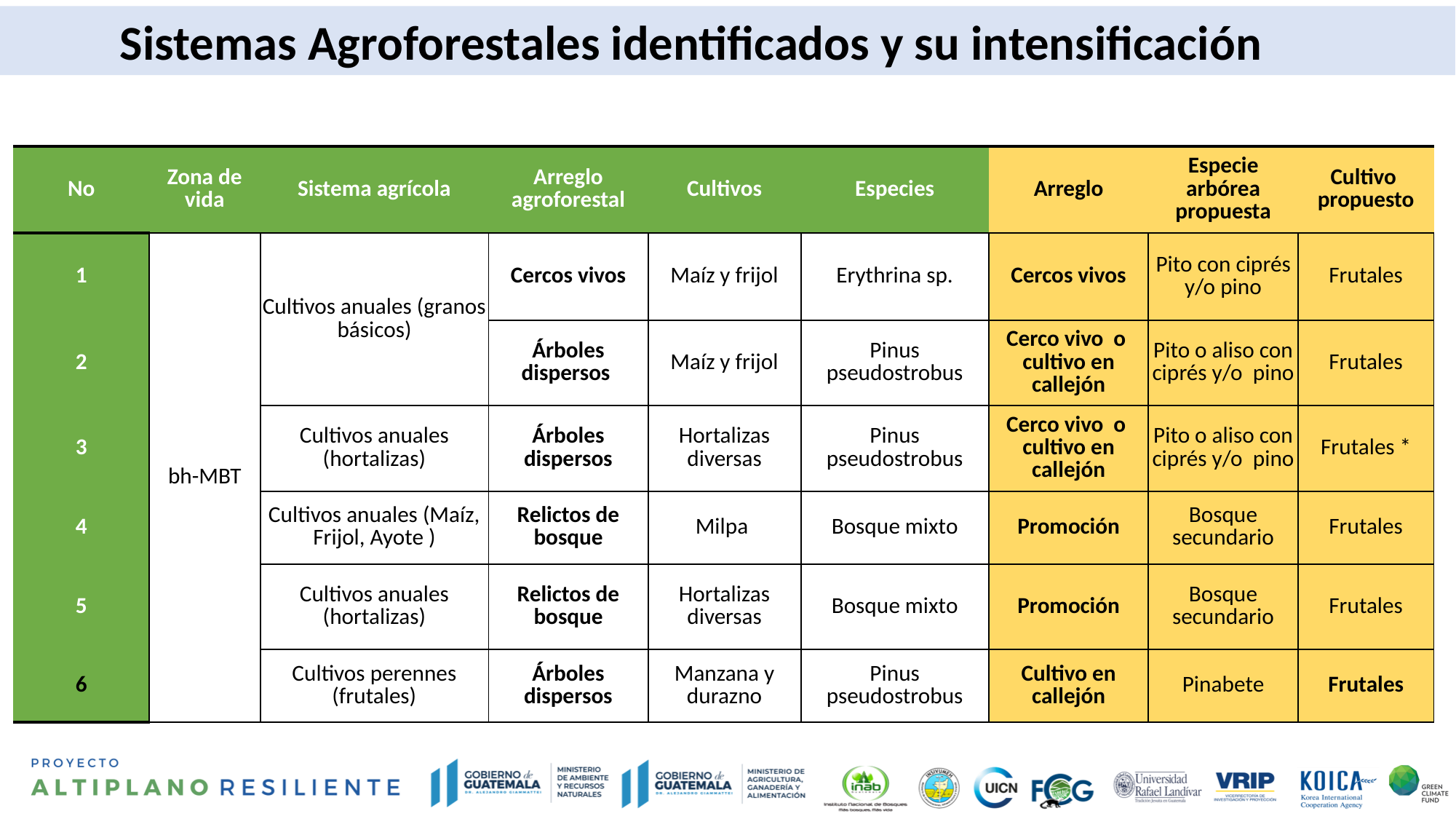

Sistemas Agroforestales identificados y su intensificación
| No | Zona de vida | Sistema agrícola | Arreglo agroforestal | Cultivos | Especies | Arreglo | Especie arbórea propuesta | Cultivo propuesto |
| --- | --- | --- | --- | --- | --- | --- | --- | --- |
| 1 | bh-MBT | Cultivos anuales (granos básicos) | Cercos vivos | Maíz y frijol | Erythrina sp. | Cercos vivos | Pito con ciprés y/o pino | Frutales |
| 2 |  |  | Árboles dispersos | Maíz y frijol | Pinus pseudostrobus | Cerco vivo o cultivo en callejón | Pito o aliso con ciprés y/o pino | Frutales |
| 3 |  | Cultivos anuales (hortalizas) | Árboles dispersos | Hortalizas diversas | Pinus pseudostrobus | Cerco vivo o cultivo en callejón | Pito o aliso con ciprés y/o pino | Frutales \* |
| 4 |  | Cultivos anuales (Maíz, Frijol, Ayote ) | Relictos de bosque | Milpa | Bosque mixto | Promoción | Bosque secundario | Frutales |
| 5 |  | Cultivos anuales (hortalizas) | Relictos de bosque | Hortalizas diversas | Bosque mixto | Promoción | Bosque secundario | Frutales |
| 6 |  | Cultivos perennes (frutales) | Árboles dispersos | Manzana y durazno | Pinus pseudostrobus | Cultivo en callejón | Pinabete | Frutales |